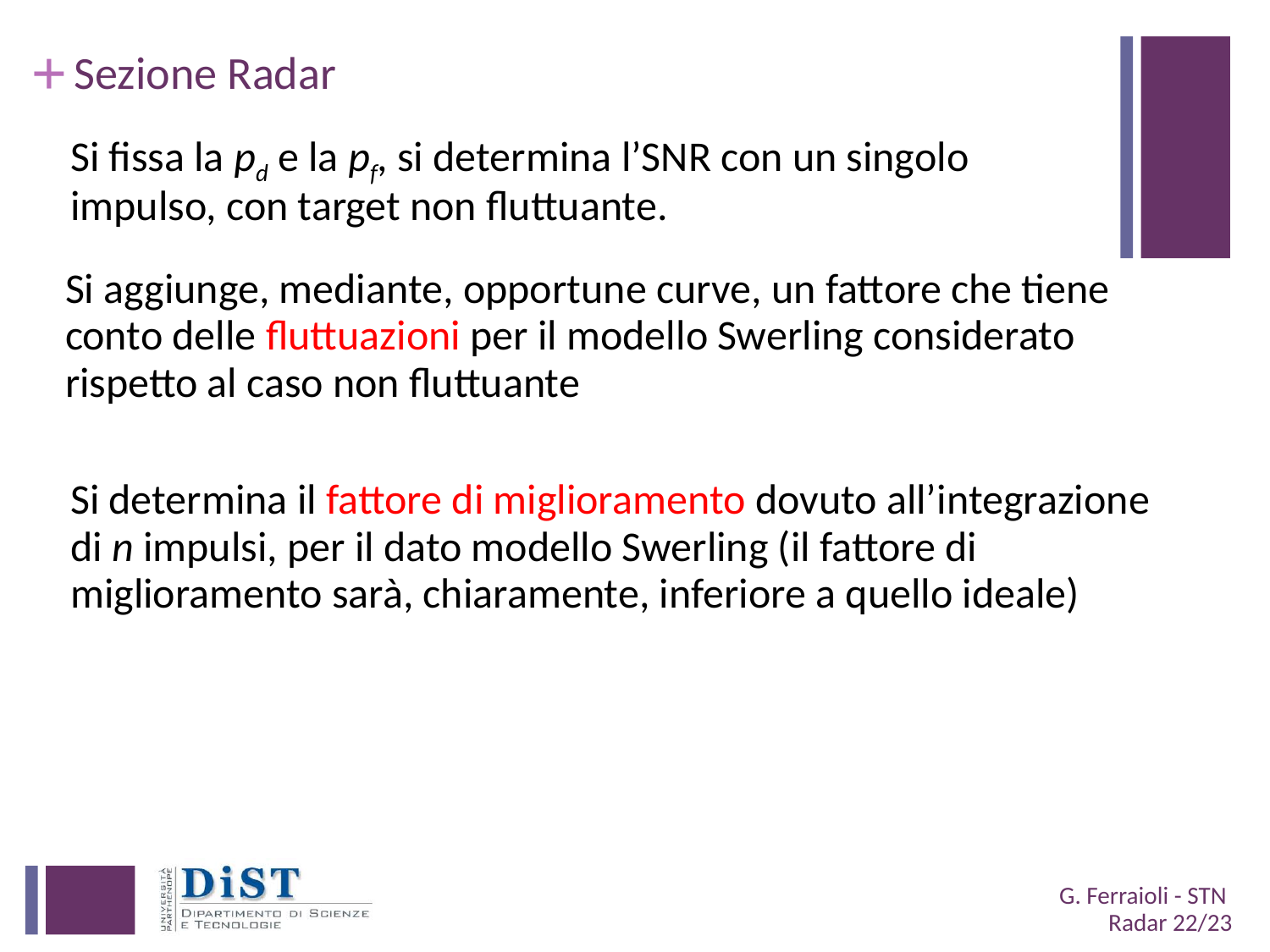

# Sezione Radar
Si fissa la pd e la pf, si determina l’SNR con un singolo impulso, con target non fluttuante.
Si aggiunge, mediante, opportune curve, un fattore che tiene conto delle fluttuazioni per il modello Swerling considerato rispetto al caso non fluttuante

Si determina il fattore di miglioramento dovuto all’integrazione di n impulsi, per il dato modello Swerling (il fattore di miglioramento sarà, chiaramente, inferiore a quello ideale)